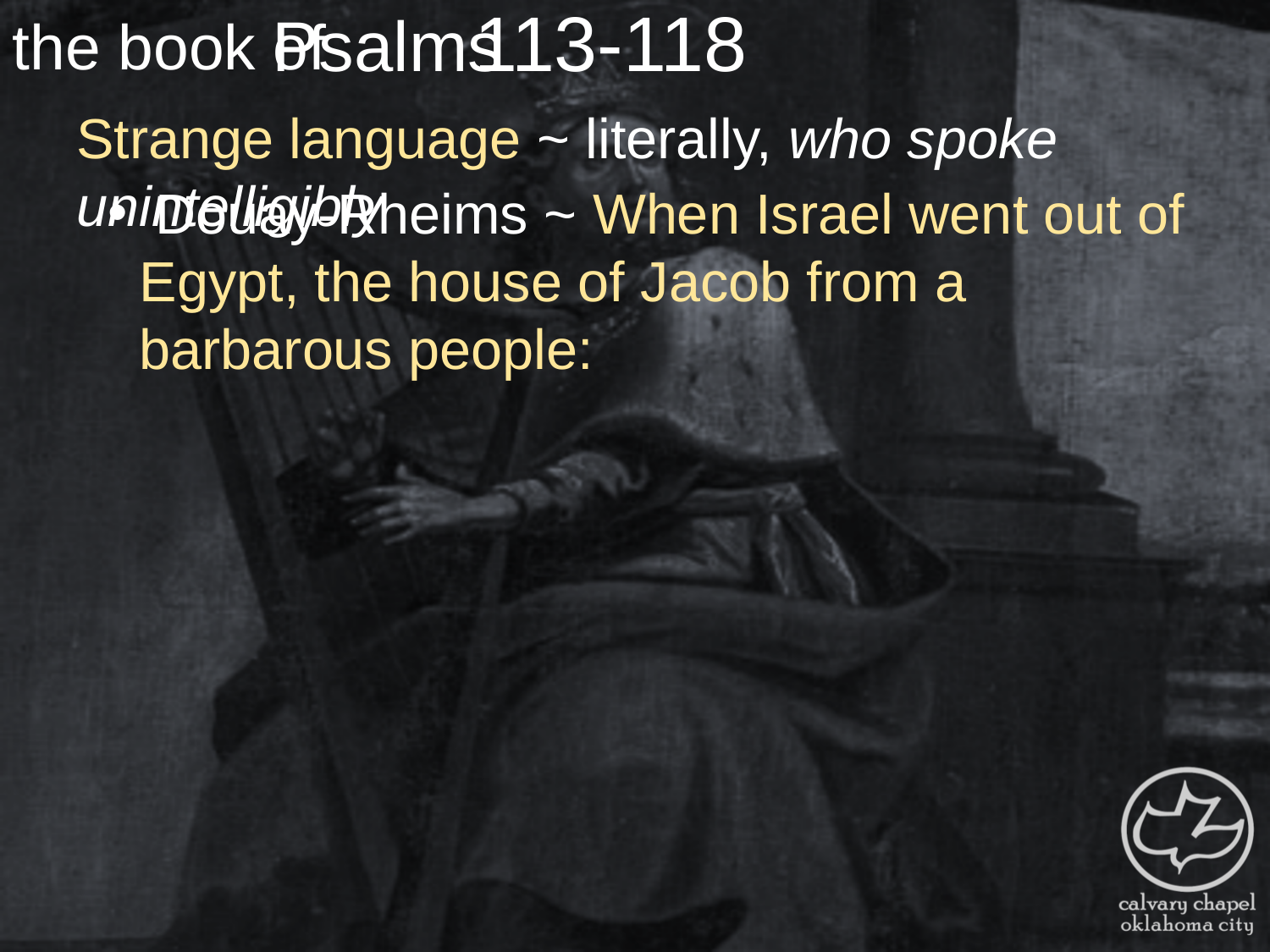

the book of
113-118
Psalms
Strange language ~ literally, who spoke unintelligibly
 Douay-Rheims ~ When Israel went out of Egypt, the house of Jacob from a barbarous people: